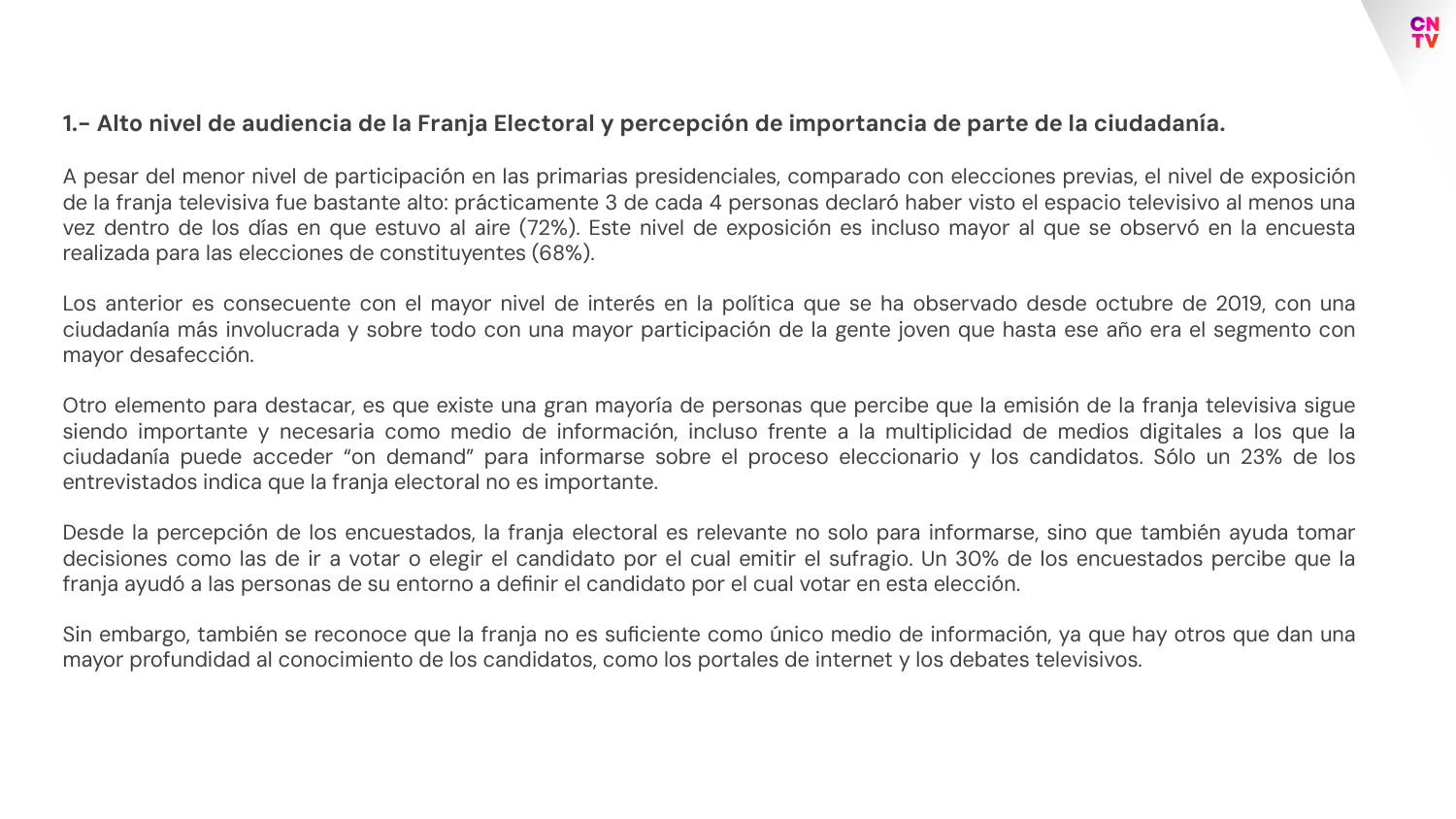

1.- Alto nivel de audiencia de la Franja Electoral y percepción de importancia de parte de la ciudadanía.

A pesar del menor nivel de participación en las primarias presidenciales, comparado con elecciones previas, el nivel de exposición de la franja televisiva fue bastante alto: prácticamente 3 de cada 4 personas declaró haber visto el espacio televisivo al menos una vez dentro de los días en que estuvo al aire (72%). Este nivel de exposición es incluso mayor al que se observó en la encuesta realizada para las elecciones de constituyentes (68%).

Los anterior es consecuente con el mayor nivel de interés en la política que se ha observado desde octubre de 2019, con una ciudadanía más involucrada y sobre todo con una mayor participación de la gente joven que hasta ese año era el segmento con mayor desafección.

Otro elemento para destacar, es que existe una gran mayoría de personas que percibe que la emisión de la franja televisiva sigue siendo importante y necesaria como medio de información, incluso frente a la multiplicidad de medios digitales a los que la ciudadanía puede acceder “on demand” para informarse sobre el proceso eleccionario y los candidatos. Sólo un 23% de los entrevistados indica que la franja electoral no es importante.

Desde la percepción de los encuestados, la franja electoral es relevante no solo para informarse, sino que también ayuda tomar decisiones como las de ir a votar o elegir el candidato por el cual emitir el sufragio. Un 30% de los encuestados percibe que la franja ayudó a las personas de su entorno a definir el candidato por el cual votar en esta elección.

Sin embargo, también se reconoce que la franja no es suficiente como único medio de información, ya que hay otros que dan una mayor profundidad al conocimiento de los candidatos, como los portales de internet y los debates televisivos.
22 ‒